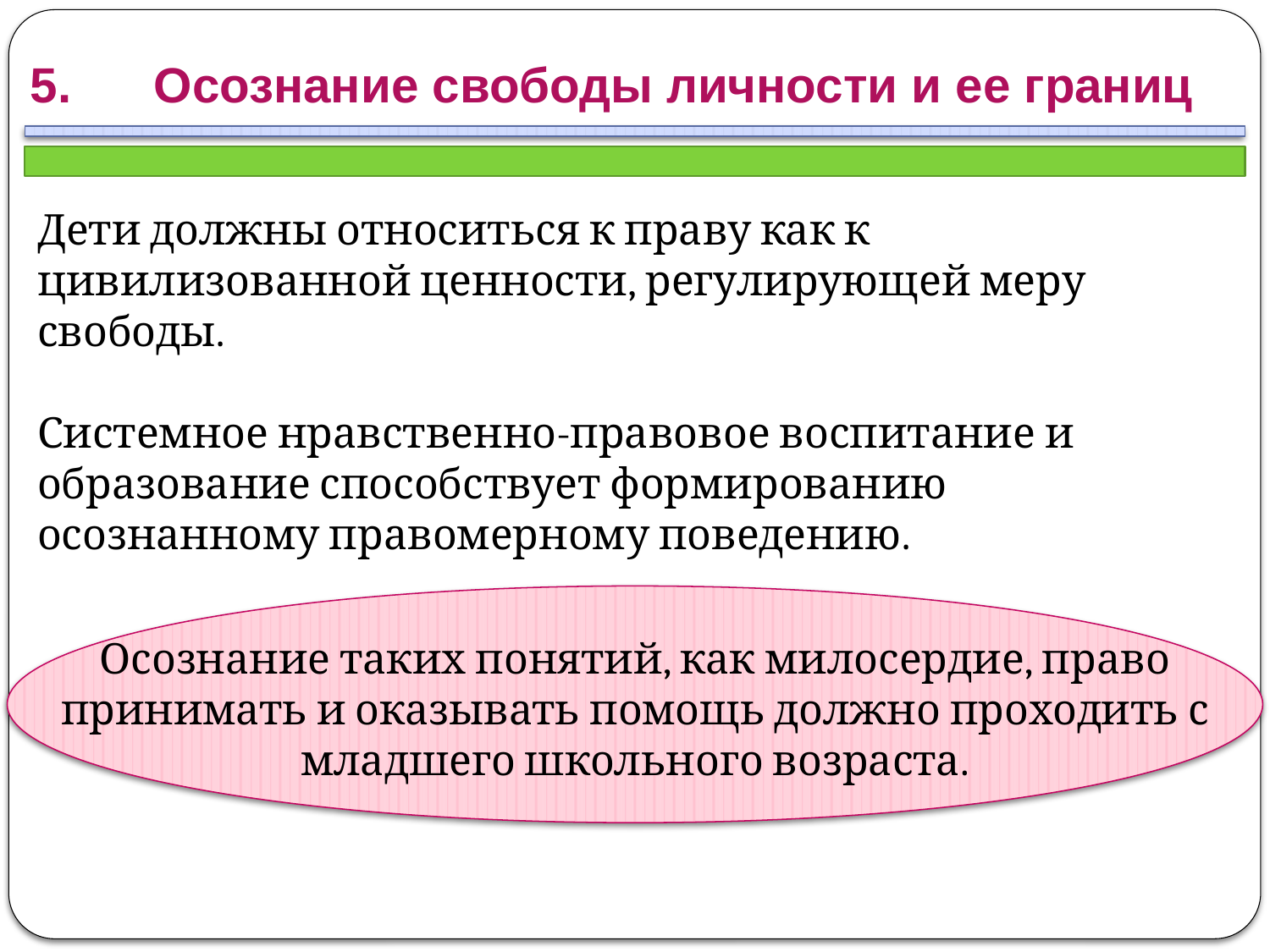

5.      Осознание свободы личности и ее границ

Дети должны относиться к праву как к цивилизованной ценности, регулирующей меру свободы.

Системное нравственно-правовое воспитание и образование способствует формированию осознанному правомерному поведению.

Осознание таких понятий, как милосердие, право принимать и оказывать помощь должно проходить с младшего школьного возраста.